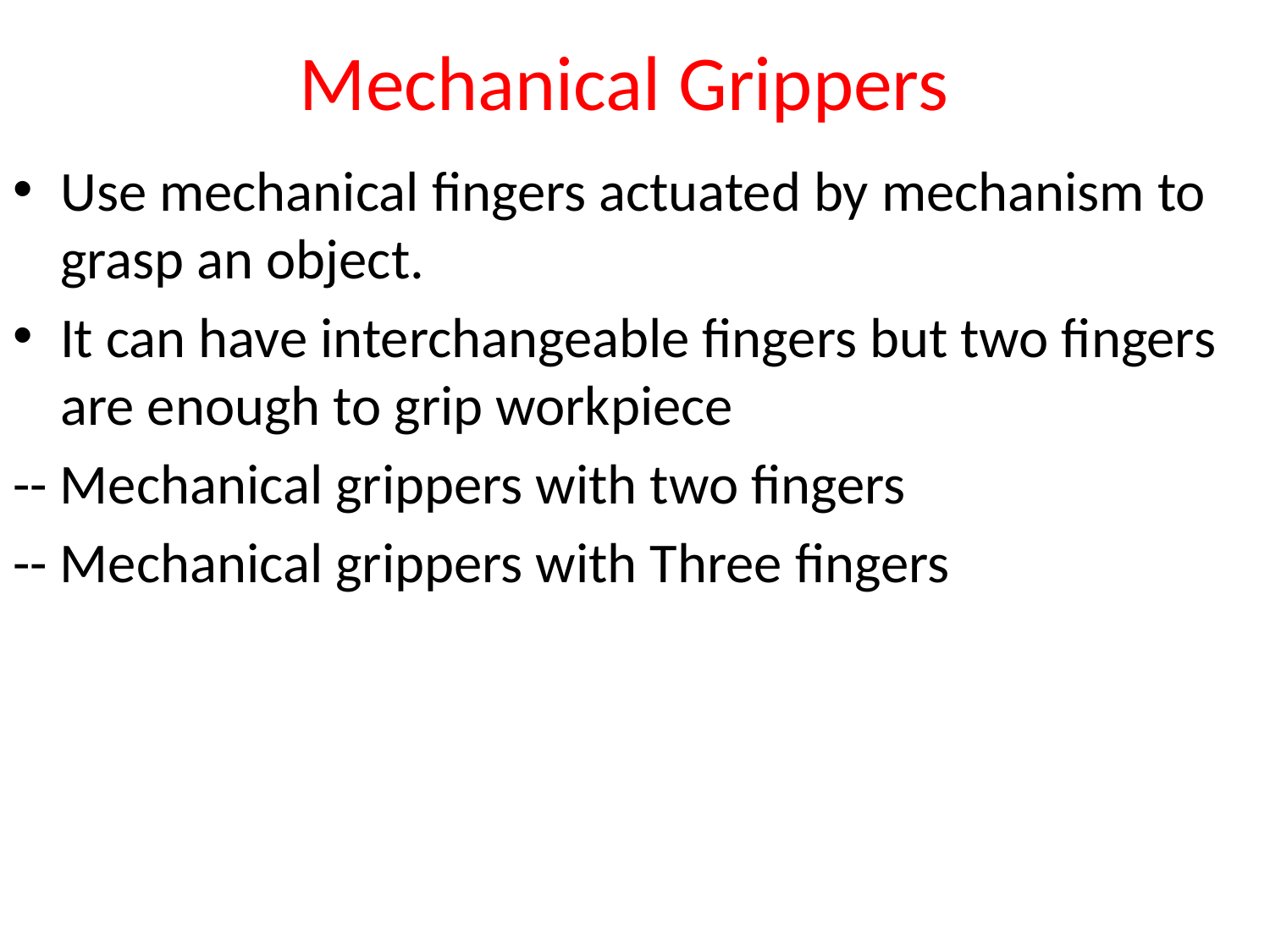

# Mechanical Grippers
Use mechanical fingers actuated by mechanism to grasp an object.
It can have interchangeable fingers but two fingers are enough to grip workpiece
-- Mechanical grippers with two fingers
-- Mechanical grippers with Three fingers